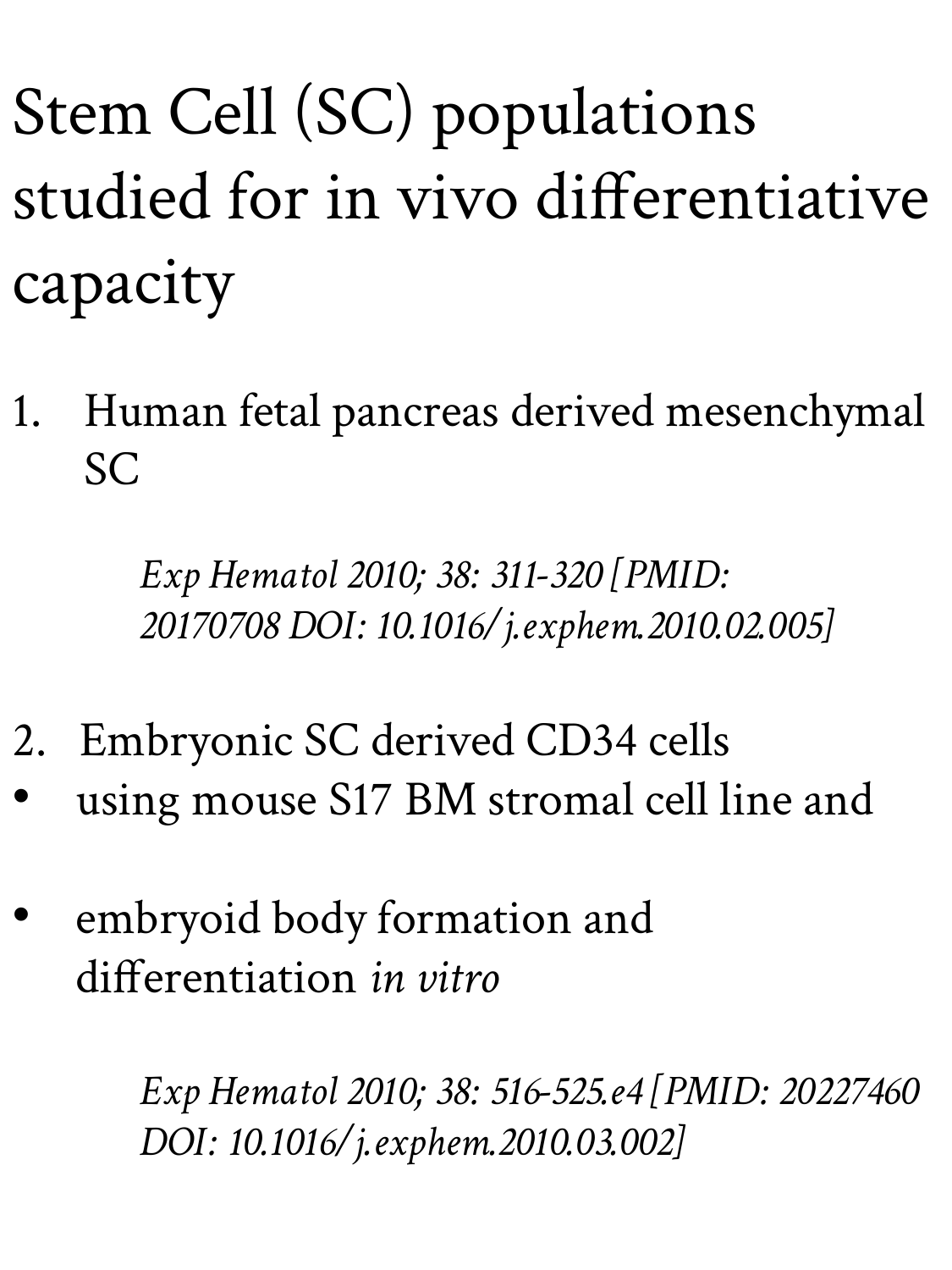

Stem Cell (SC) populations studied for in vivo differentiative capacity

Human fetal pancreas derived mesenchymal SC

	Exp Hematol 2010; 38: 311-320 [PMID:
	20170708 DOI: 10.1016/j.exphem.2010.02.005]

2.   Embryonic SC derived CD34 cells
using mouse S17 BM stromal cell line and

embryoid body formation and differentiation in vitro

	Exp Hematol 2010; 38: 516-525.e4 [PMID: 20227460 	DOI: 10.1016/j.exphem.2010.03.002]